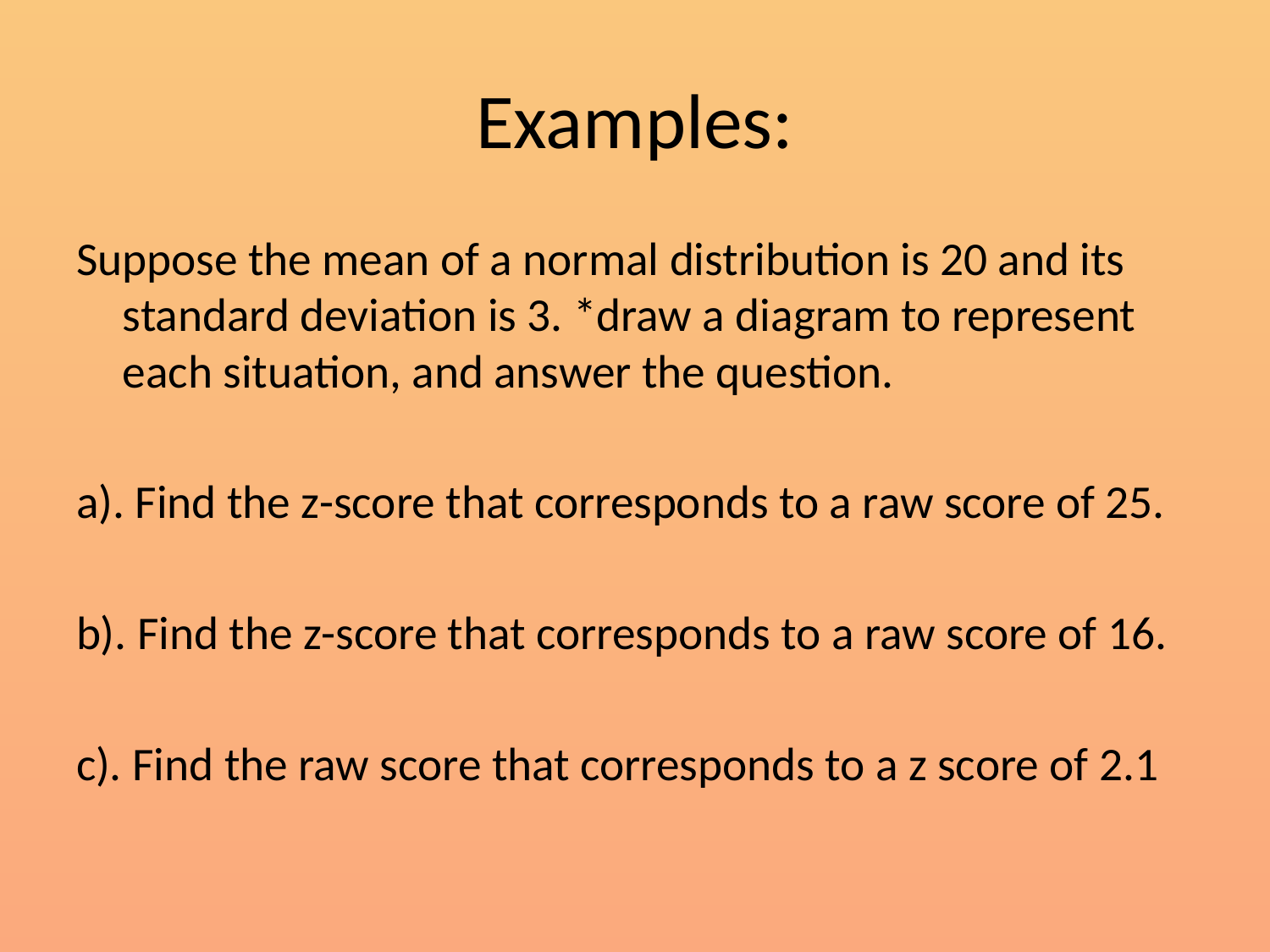

# Examples:
Suppose the mean of a normal distribution is 20 and its standard deviation is 3. *draw a diagram to represent each situation, and answer the question.

a). Find the z-score that corresponds to a raw score of 25.

b). Find the z-score that corresponds to a raw score of 16.

c). Find the raw score that corresponds to a z score of 2.1